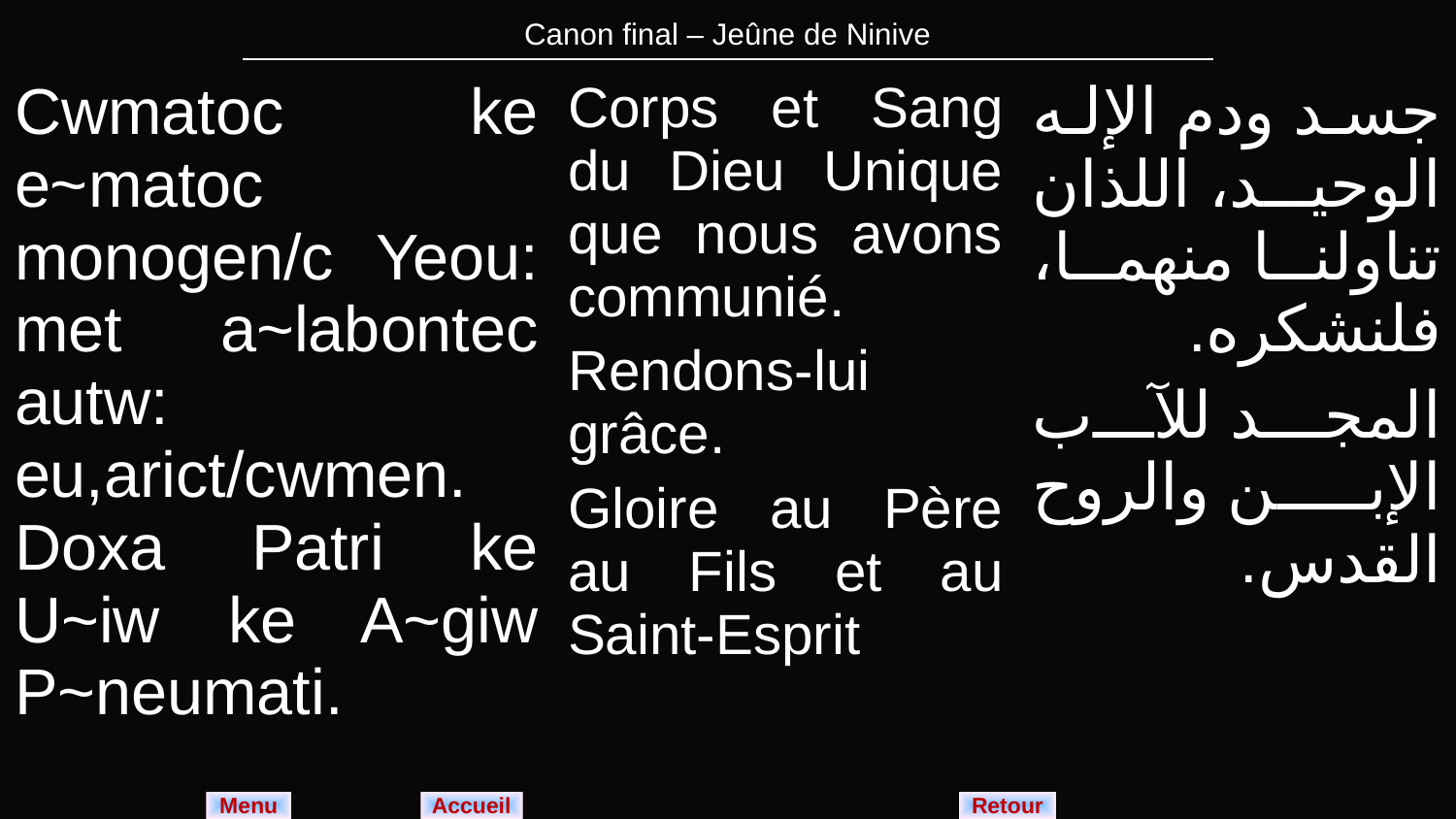

| Canon final – Jeûne de Ninive |
| --- |
| Cwmatoc ke e~matoc monogen/c Yeou: met a~labontec autw: eu,arict/cwmen. Doxa Patri ke U~iw ke A~giw P~neumati. | Corps et Sang du Dieu Unique que nous avons communié. Rendons-lui grâce. Gloire au Père au Fils et au Saint-Esprit | جسد ودم الإله الوحيد، اللذان تناولنا منهما، فلنشكره. المجد للآب الإبن والروح القدس. |
| --- | --- | --- |
Menu
Retour